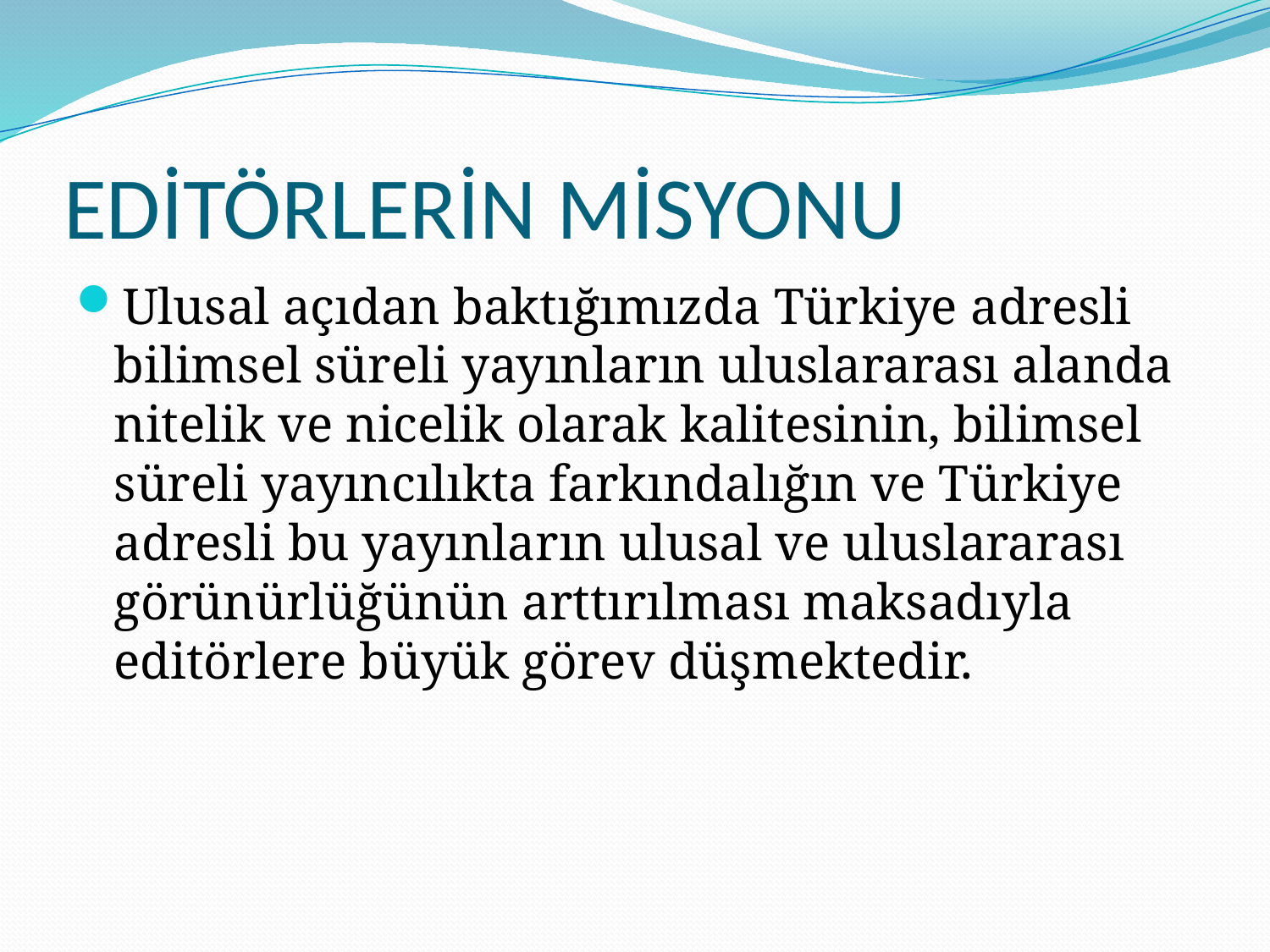

# EDİTÖRLERİN MİSYONU
Ulusal açıdan baktığımızda Türkiye adresli bilimsel süreli yayınların uluslararası alanda nitelik ve nicelik olarak kalitesinin, bilimsel süreli yayıncılıkta farkındalığın ve Türkiye adresli bu yayınların ulusal ve uluslararası görünürlüğünün arttırılması maksadıyla editörlere büyük görev düşmektedir.